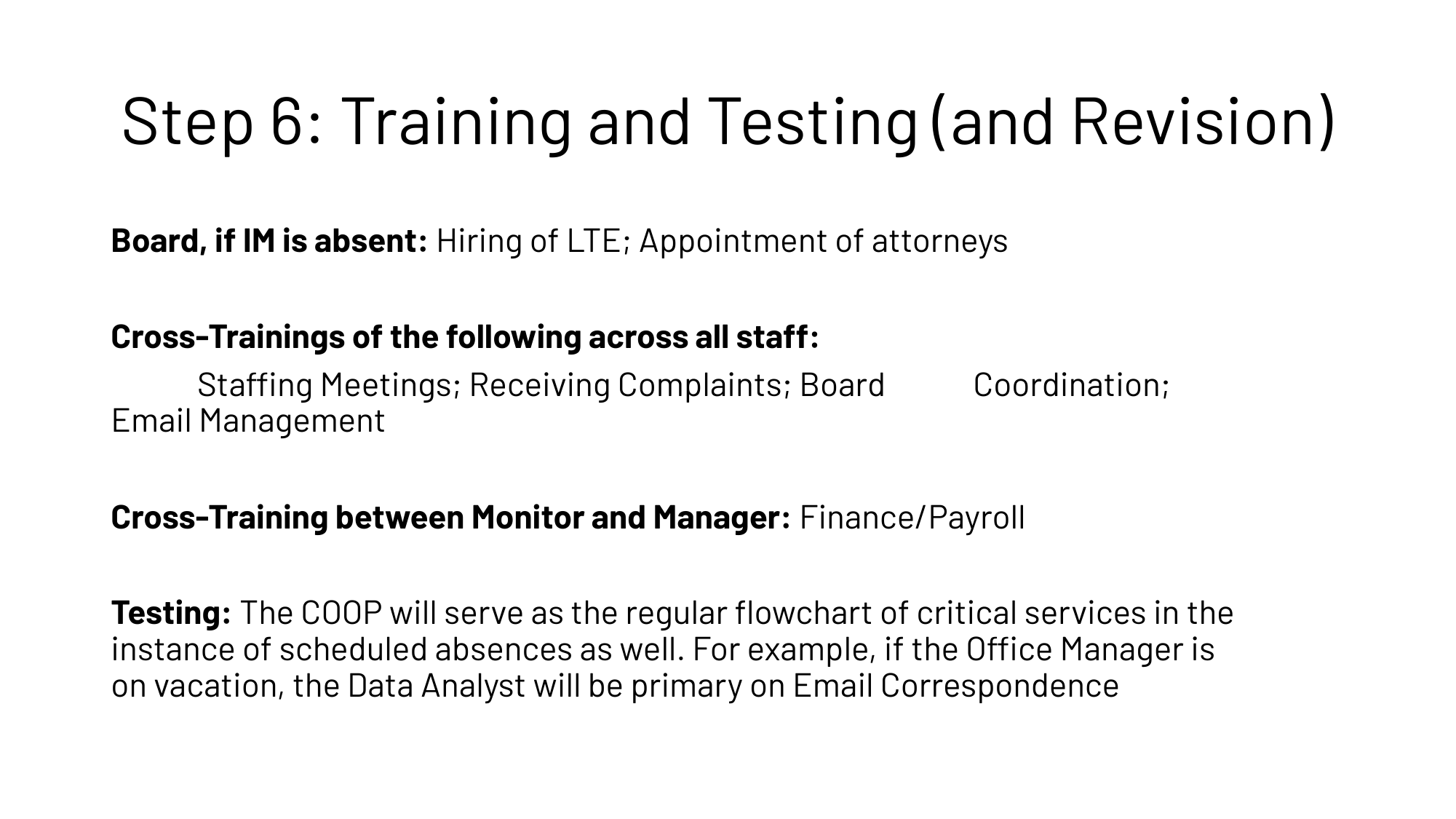

# Step 6: Training and Testing (and Revision)
Board, if IM is absent: Hiring of LTE; Appointment of attorneys

Cross-Trainings of the following across all staff:
	Staffing Meetings; Receiving Complaints; Board 	Coordination; Email Management

Cross-Training between Monitor and Manager: Finance/Payroll

Testing: The COOP will serve as the regular flowchart of critical services in the instance of scheduled absences as well. For example, if the Office Manager is on vacation, the Data Analyst will be primary on Email Correspondence